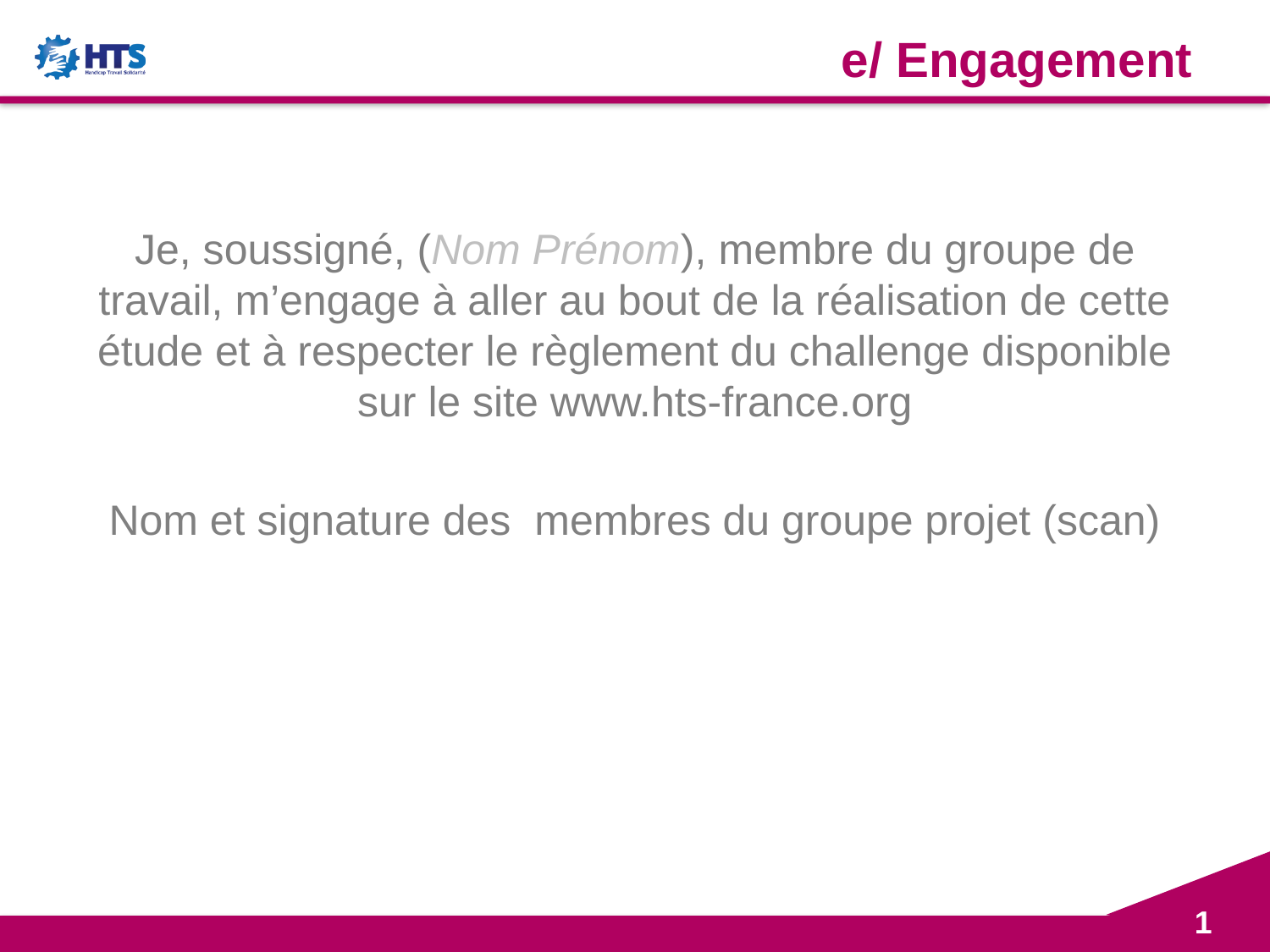

# e/ Engagement
Je, soussigné, (Nom Prénom), membre du groupe de travail, m’engage à aller au bout de la réalisation de cette étude et à respecter le règlement du challenge disponible sur le site www.hts-france.org

Nom et signature des  membres du groupe projet (scan)

1